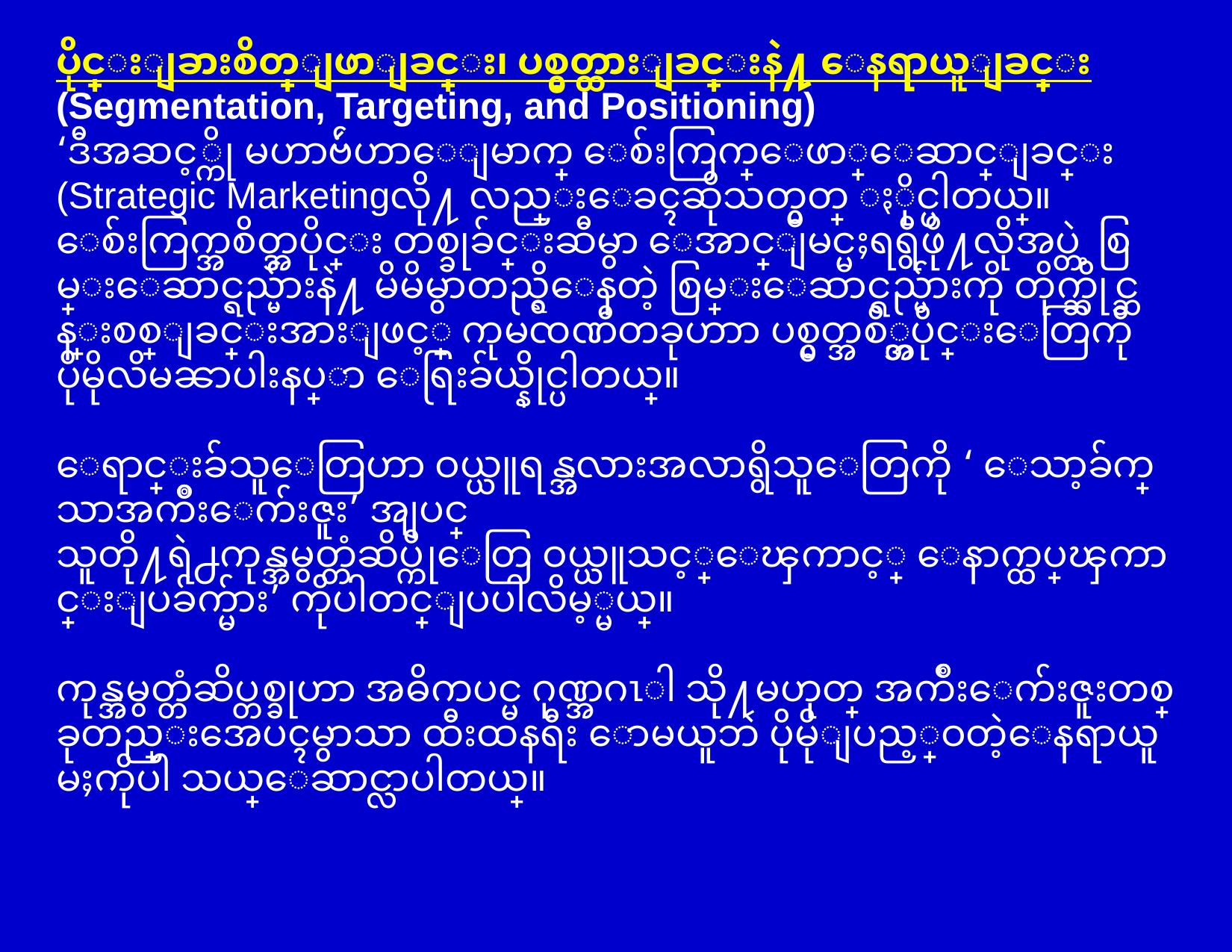

ပိုင္းျခားစိတ္ျဖာျခင္း၊ ပစ္မွတ္ထားျခင္းနဲ႔ ေနရာယူျခင္း
(Segmentation, Targeting, and Positioning)
‘ဒီအဆင့္ကို မဟာဗ်ဴဟာေျမာက္ ေစ်းကြက္ေဖာ္ေဆာင္ျခင္း (Strategic Marketingလို႔ လည္းေခၚဆိုသတ္မွတ္ ႏိုင္ပါတယ္။
ေစ်းကြက္အစိတ္အပိုင္း တစ္ခုခ်င္းဆီမွာ ေအာင္ျမင္မႈရရွိဖို႔လိုအပ္တဲ့ စြမ္းေဆာင္ရည္မ်ားနဲ႔ မိမိမွာတည္ရွိေနတဲ့ စြမ္းေဆာင္ရည္မ်ားကို တိုက္ဆိုင္ဆန္းစစ္ျခင္းအားျဖင့္ ကုမၸဏီတခုဟာာ ပစ္မွတ္အစိ္တ္အပိုင္းေတြကို ပိုမိုလိမၼာပါးနပ္စြာ ေရြးခ်ယ္နိုင္ပါတယ္။

ေရာင္းခ်သူေတြဟာ ဝယ္ယူရန္အလားအလာရွိသူေတြကို ‘ ေသာ့ခ်က္က်ေသာအက်ိဳးေက်းဇူး’ အျပင္
သူတို႔ရဲ႕ကုန္အမွတ္တံဆိပ္ကိုေတြ ဝယ္ယူသင့္ေၾကာင့္ ေနာက္ထပ္အေၾကာင္းျပခ်က္မ်ား’ ကိုပါတင္ျပပါလိမ့္မယ္။

ကုန္အမွတ္တံဆိပ္တစ္ခုဟာ အဓိကပင္မ ဂုဏ္အဂၤါ သို႔မဟုတ္ အက်ိဳးေက်းဇူးတစ္ခုတည္းအေပၚမွာသာ ထီးထနရီး ောမယူဘဲ ပိုမိုျပည့္ဝတဲ့ေနရာယူမႈကိုပါ သယ္ေဆာင္လာပါတယ္။